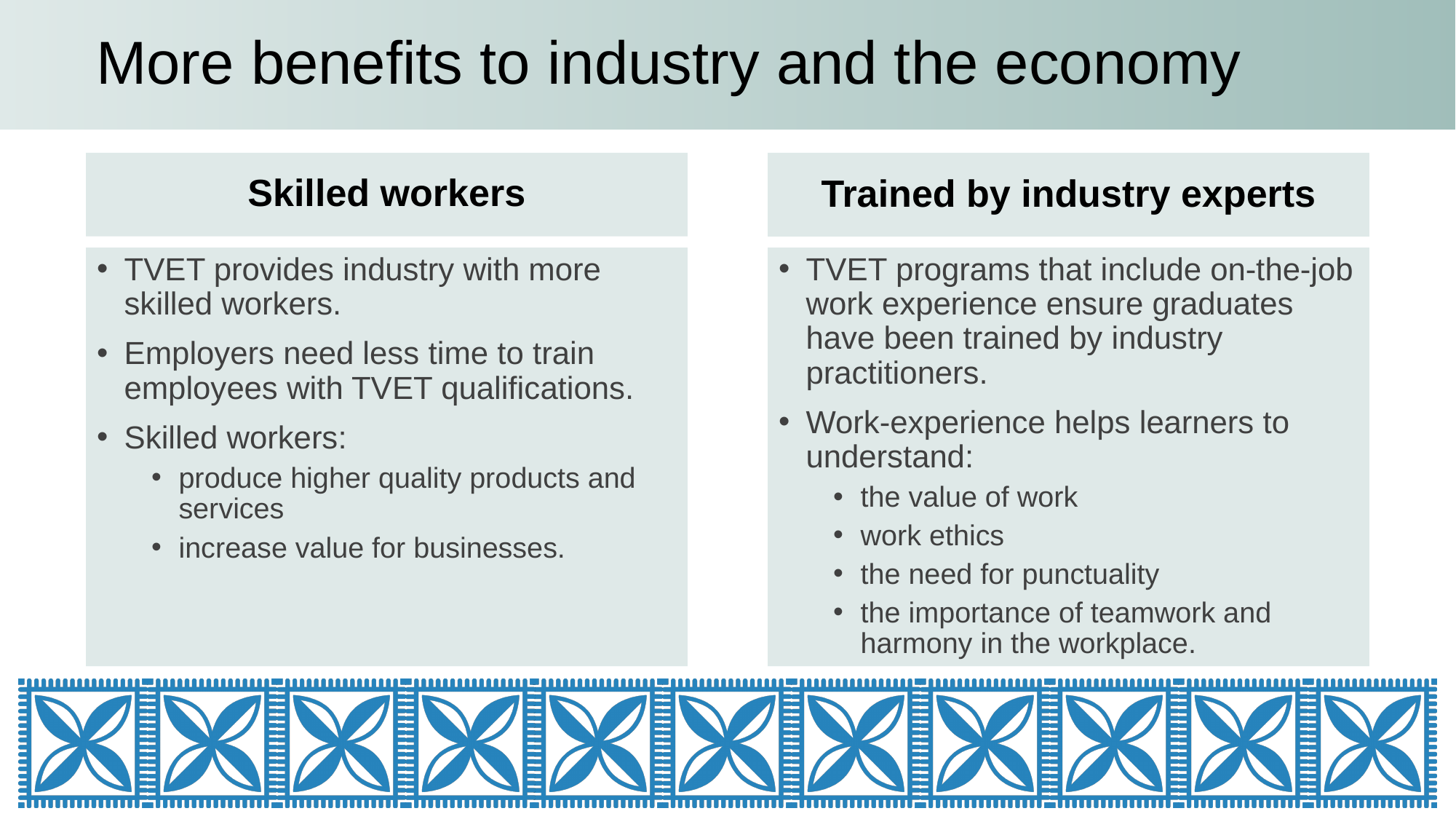

# More benefits to industry and the economy
Skilled workers
Trained by industry experts
TVET provides industry with more skilled workers.
Employers need less time to train employees with TVET qualifications.
Skilled workers:
produce higher quality products and services
increase value for businesses.

TVET programs that include on-the-job work experience ensure graduates have been trained by industry practitioners.
Work-experience helps learners to understand:
the value of work
work ethics
the need for punctuality
the importance of teamwork and harmony in the workplace.